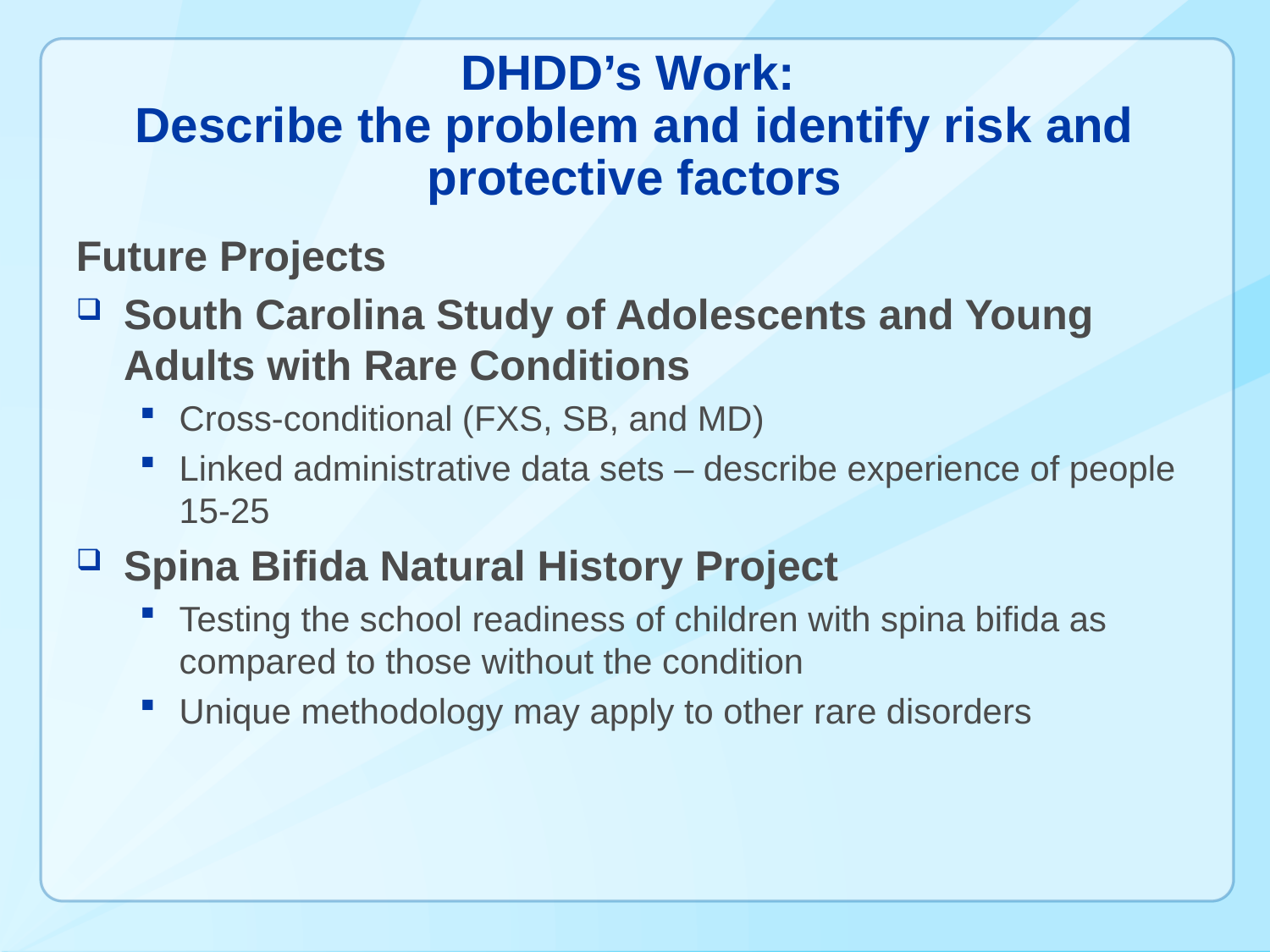

# DHDD’s Work: Describe the problem and identify risk and protective factors
Future Projects
South Carolina Study of Adolescents and Young Adults with Rare Conditions
Cross-conditional (FXS, SB, and MD)
Linked administrative data sets – describe experience of people 15-25
Spina Bifida Natural History Project
Testing the school readiness of children with spina bifida as compared to those without the condition
Unique methodology may apply to other rare disorders